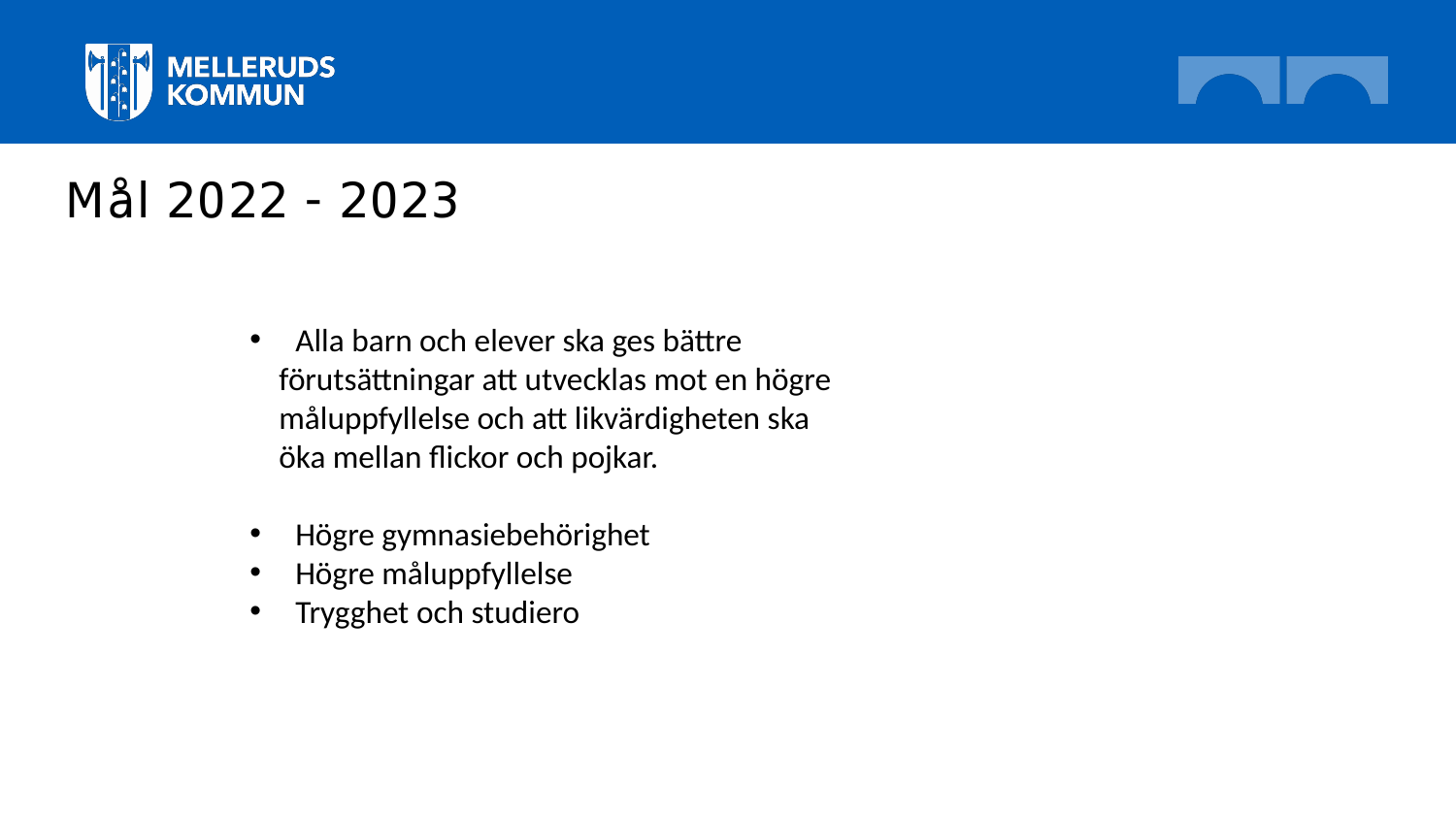

# Mål 2022 - 2023
Alla barn och elever ska ges bättre
    förutsättningar att utvecklas mot en högre
    måluppfyllelse och att likvärdigheten ska
    öka mellan flickor och pojkar.

Högre gymnasiebehörighet
Högre måluppfyllelse
Trygghet och studiero